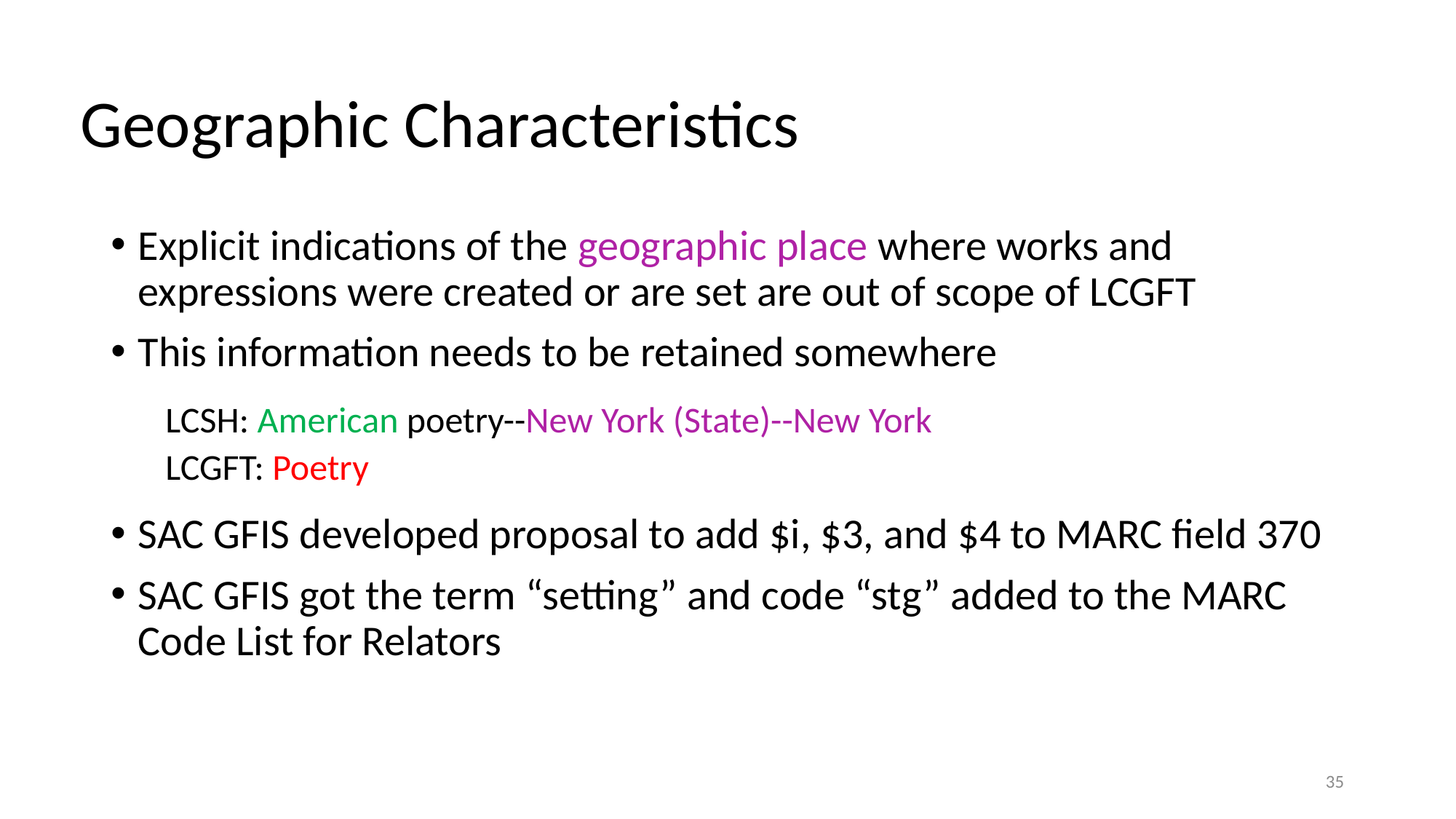

# Geographic Characteristics
Explicit indications of the geographic place where works and expressions were created or are set are out of scope of LCGFT
This information needs to be retained somewhere
LCSH: American poetry--New York (State)--New York
LCGFT: Poetry
SAC GFIS developed proposal to add $i, $3, and $4 to MARC field 370
SAC GFIS got the term “setting” and code “stg” added to the MARC Code List for Relators

35